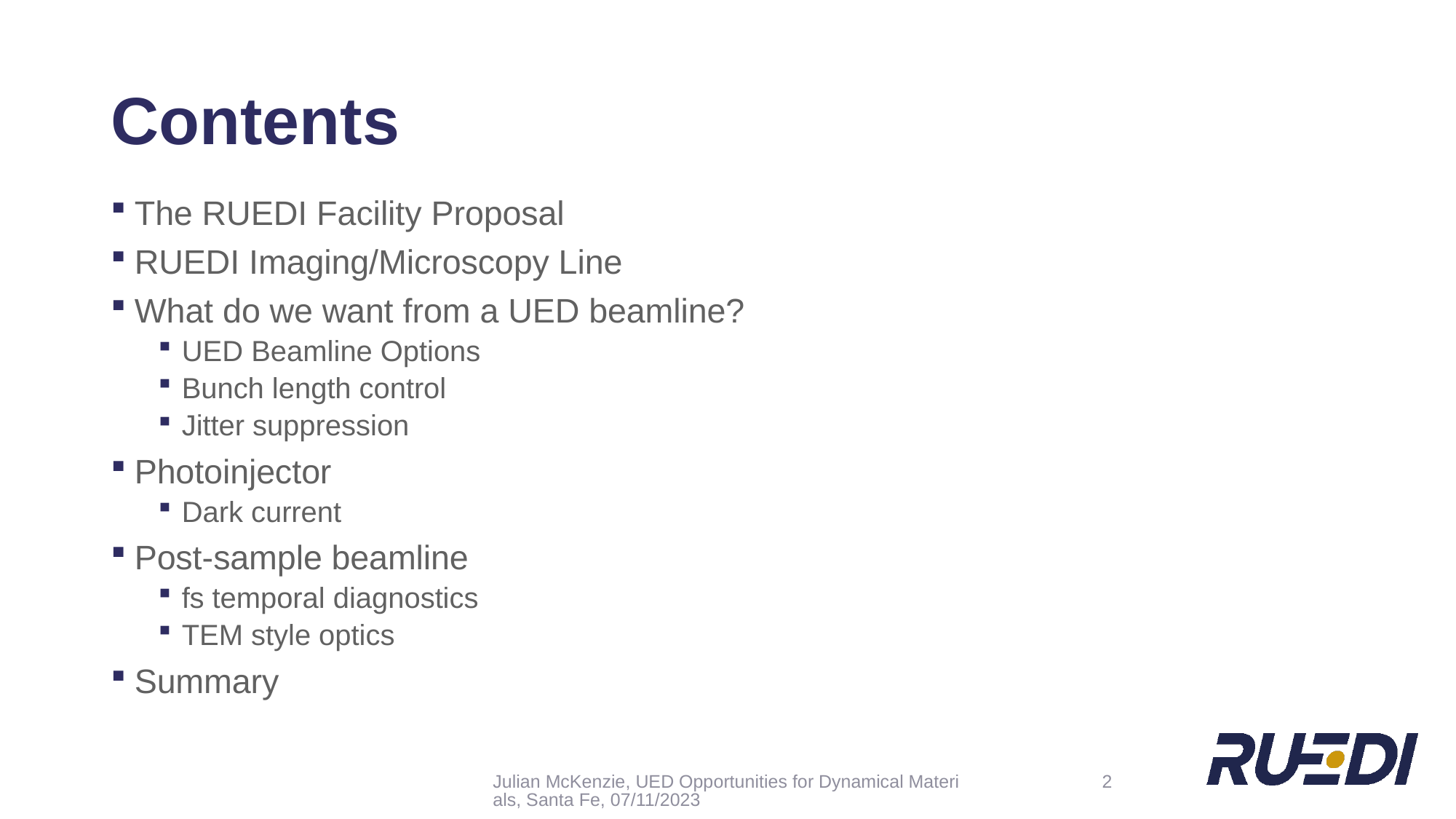

# Contents
The RUEDI Facility Proposal
RUEDI Imaging/Microscopy Line
What do we want from a UED beamline?
UED Beamline Options
Bunch length control
Jitter suppression
Photoinjector
Dark current
Post-sample beamline
fs temporal diagnostics
TEM style optics
Summary

Julian McKenzie, UED Opportunities for Dynamical Materials, Santa Fe, 07/11/2023
2